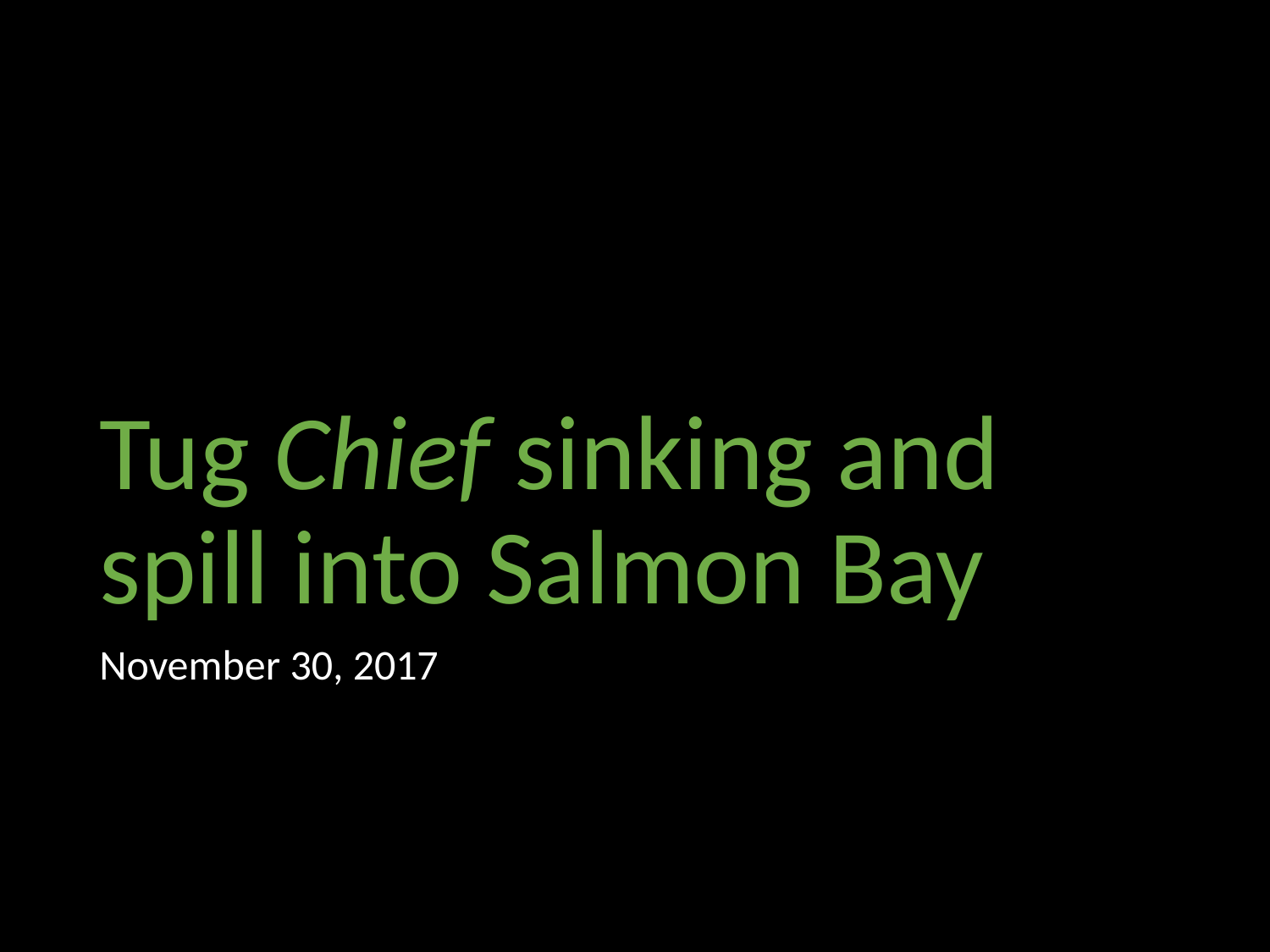

# Tug Chief sinking and spill into Salmon Bay
November 30, 2017